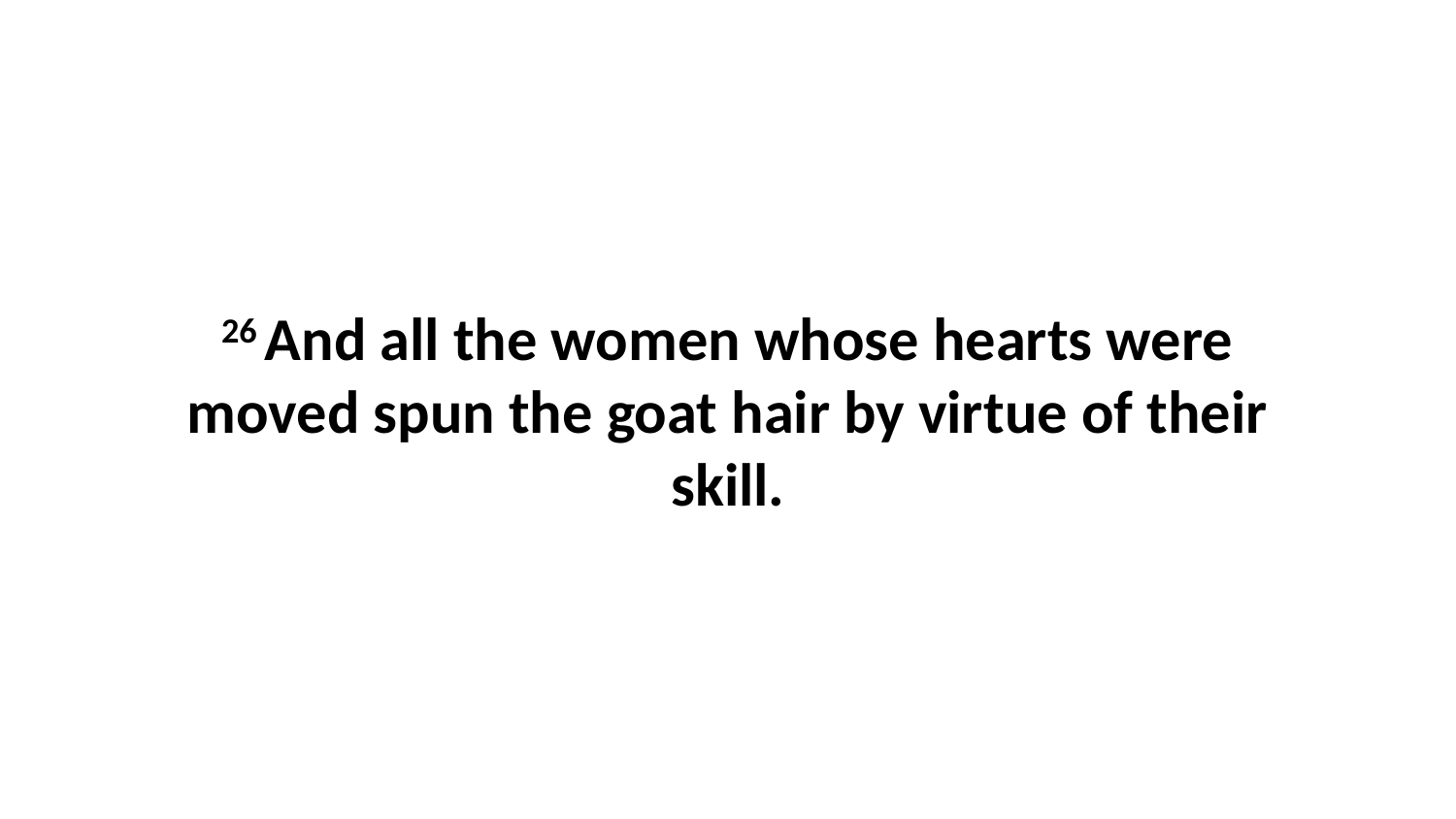

26 And all the women whose hearts were moved spun the goat hair by virtue of their skill.